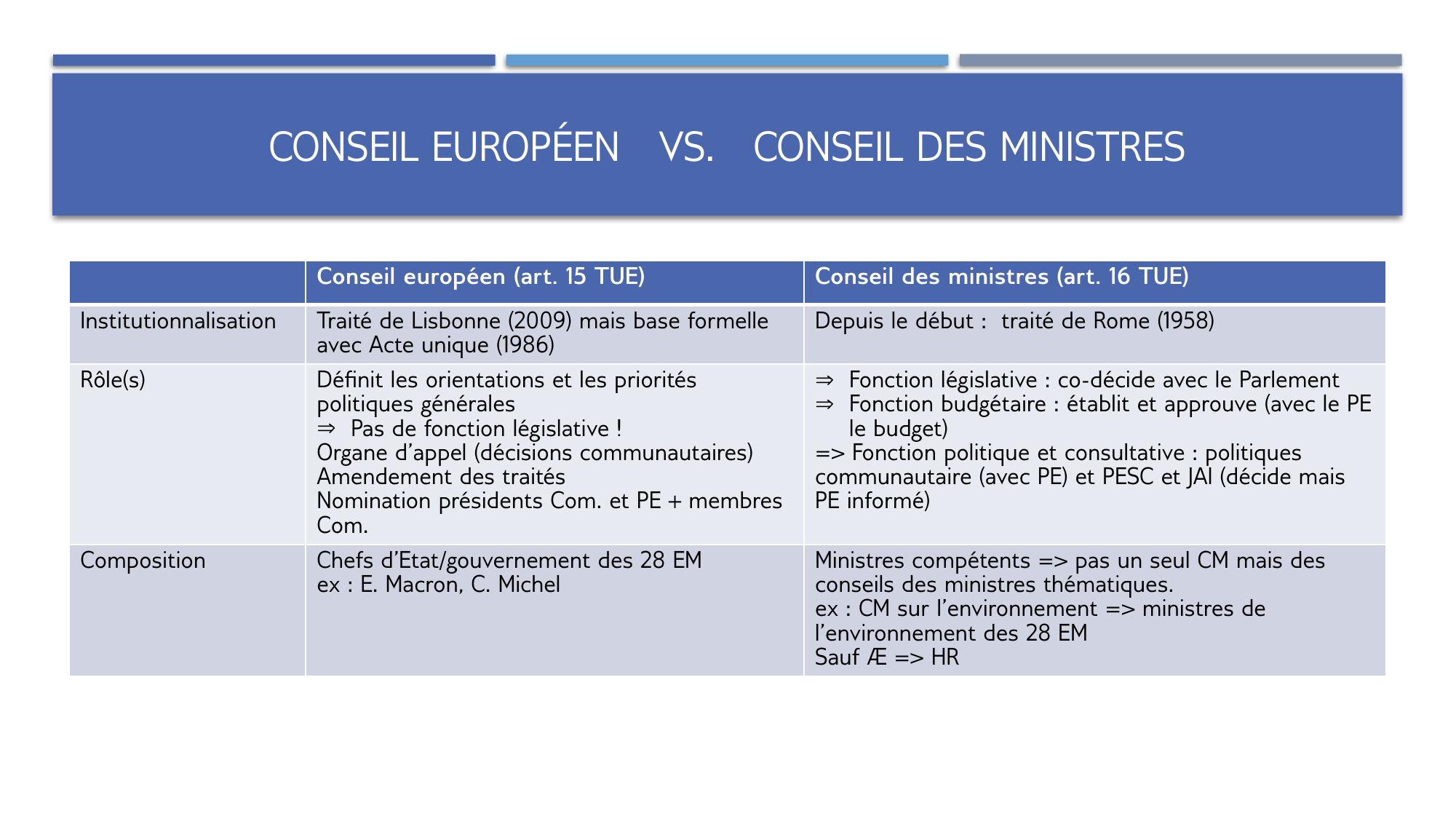

# Conseil européen   vS.   Conseil des ministres
|  | Conseil européen (art. 15 TUE) | Conseil des ministres (art. 16 TUE) |
| --- | --- | --- |
| Institutionnalisation | Traité de Lisbonne (2009) mais base formelle avec Acte unique (1986) | Depuis le début : traité de Rome (1958) |
| Rôle(s) | Définit les orientations et les priorités politiques générales Pas de fonction législative ! Organe d’appel (décisions communautaires) Amendement des traités Nomination présidents Com. et PE + membres Com. | Fonction législative : co-décide avec le Parlement Fonction budgétaire : établit et approuve (avec le PE le budget) => Fonction politique et consultative : politiques communautaire (avec PE) et PESC et JAI (décide mais PE informé) |
| Composition | Chefs d’Etat/gouvernement des 28 EM ex : E. Macron, C. Michel | Ministres compétents => pas un seul CM mais des conseils des ministres thématiques. ex : CM sur l’environnement => ministres de l’environnement des 28 EM Sauf AE => HR |